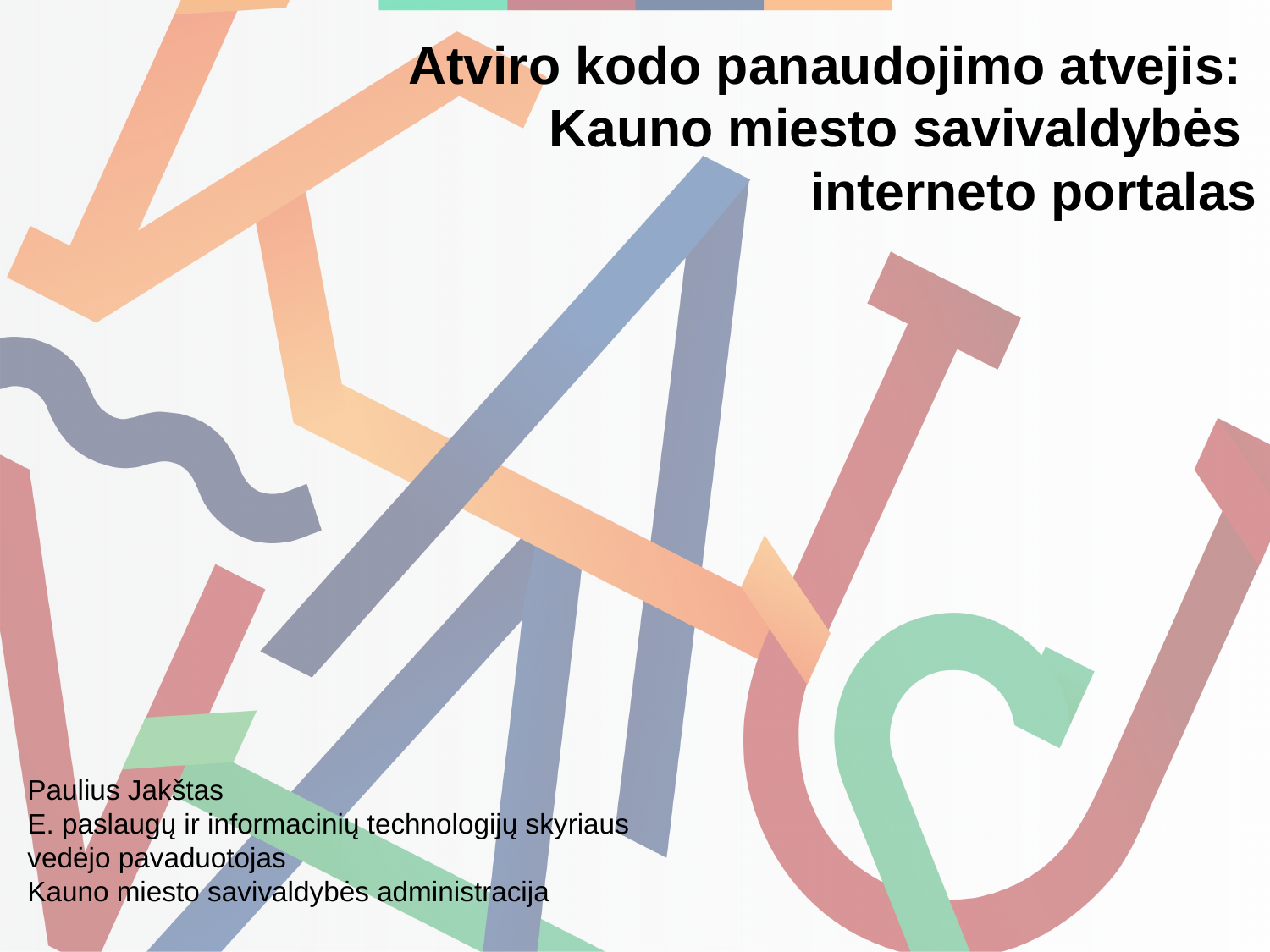

# Atviro kodo panaudojimo atvejis: Kauno miesto savivaldybės interneto portalas
Paulius Jakštas
E. paslaugų ir informacinių technologijų skyriaus vedėjo pavaduotojas
Kauno miesto savivaldybės administracija